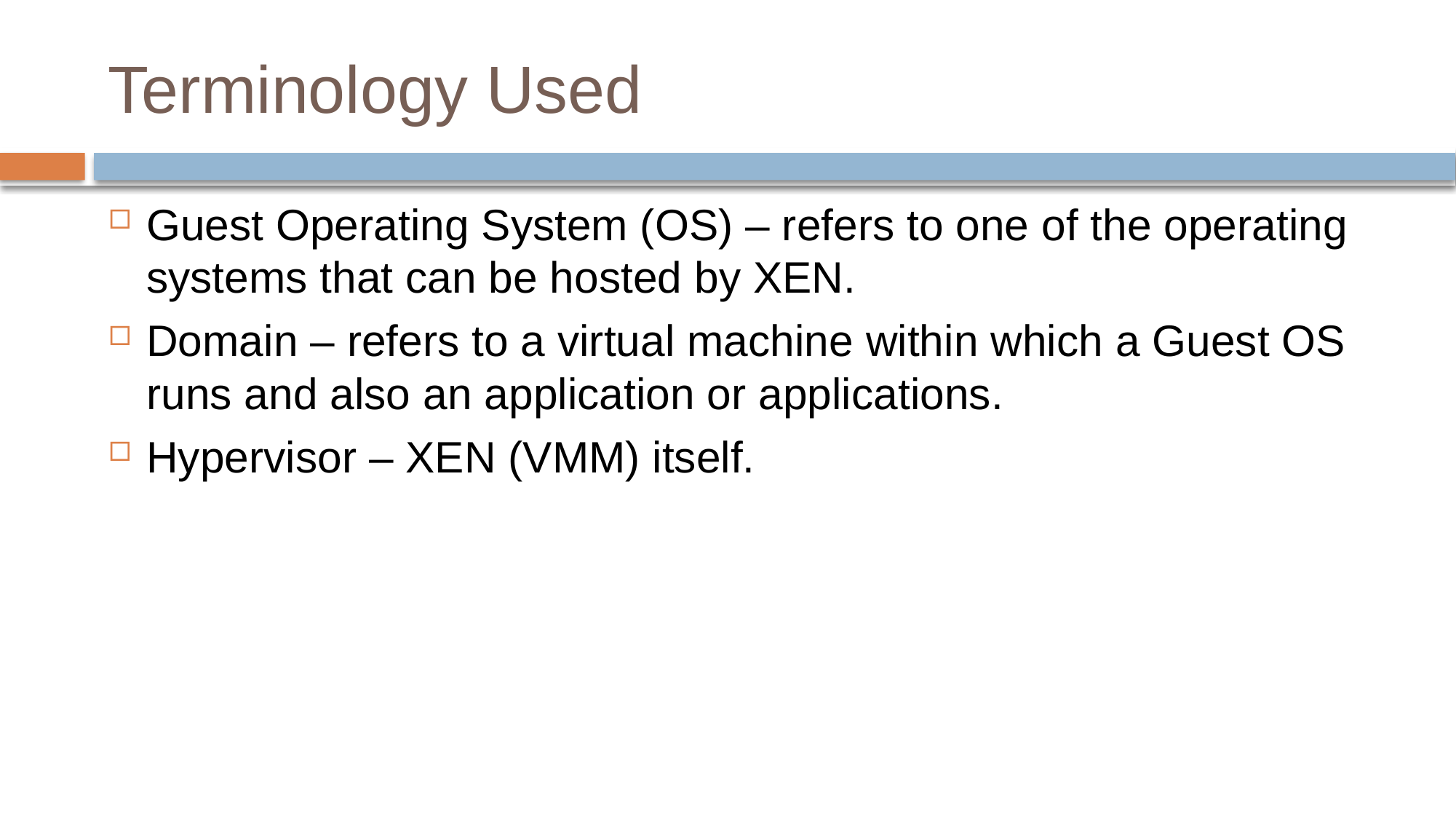

# Terminology Used
Guest Operating System (OS) – refers to one of the operating systems that can be hosted by XEN.
Domain – refers to a virtual machine within which a Guest OS runs and also an application or applications.
Hypervisor – XEN (VMM) itself.